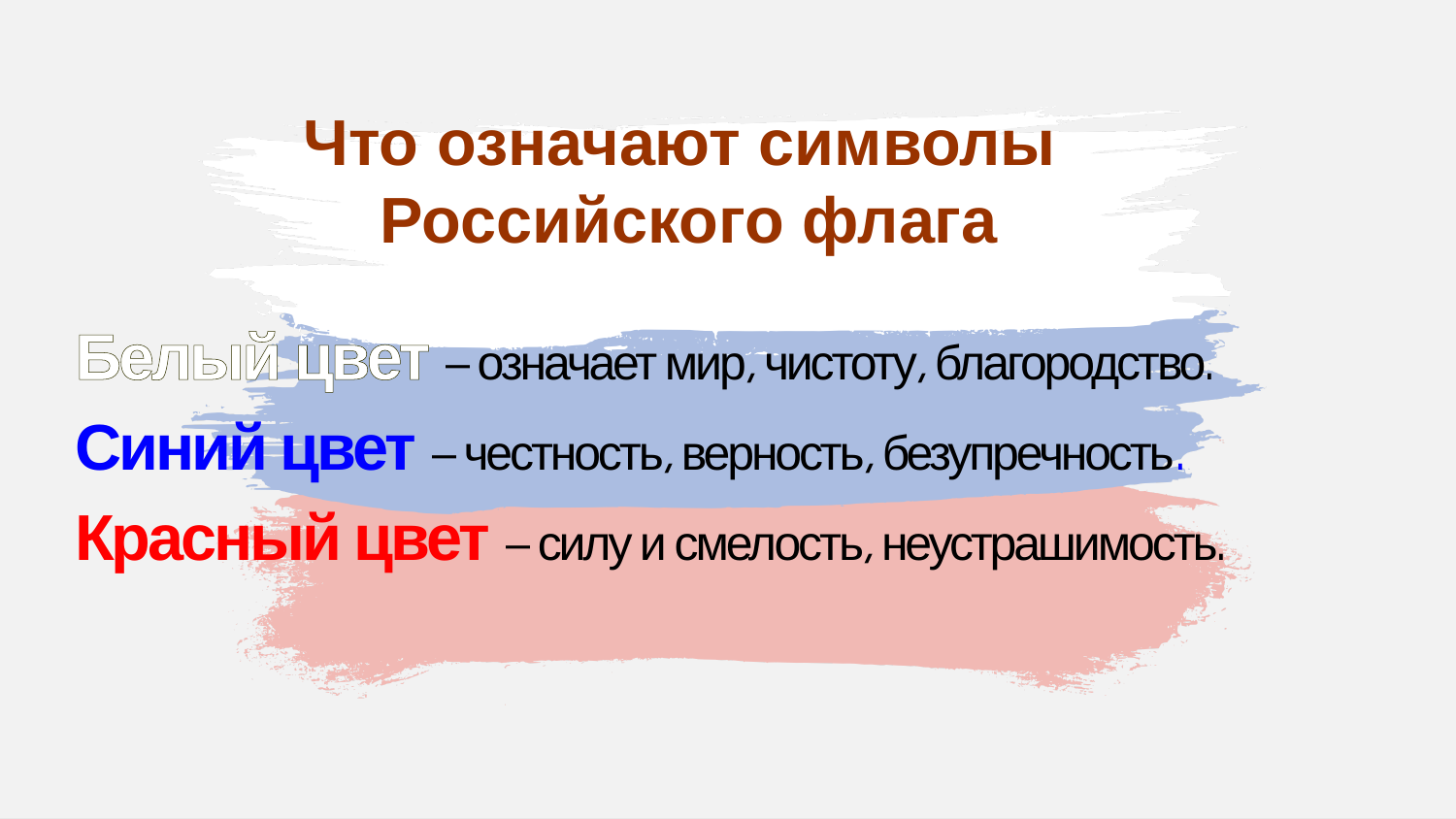

Что означают символы
Российского флага
Белый цвет – означает мир, чистоту, благородство.
Синий цвет – честность, верность, безупречность.
Красный цвет – силу и смелость, неустрашимость.